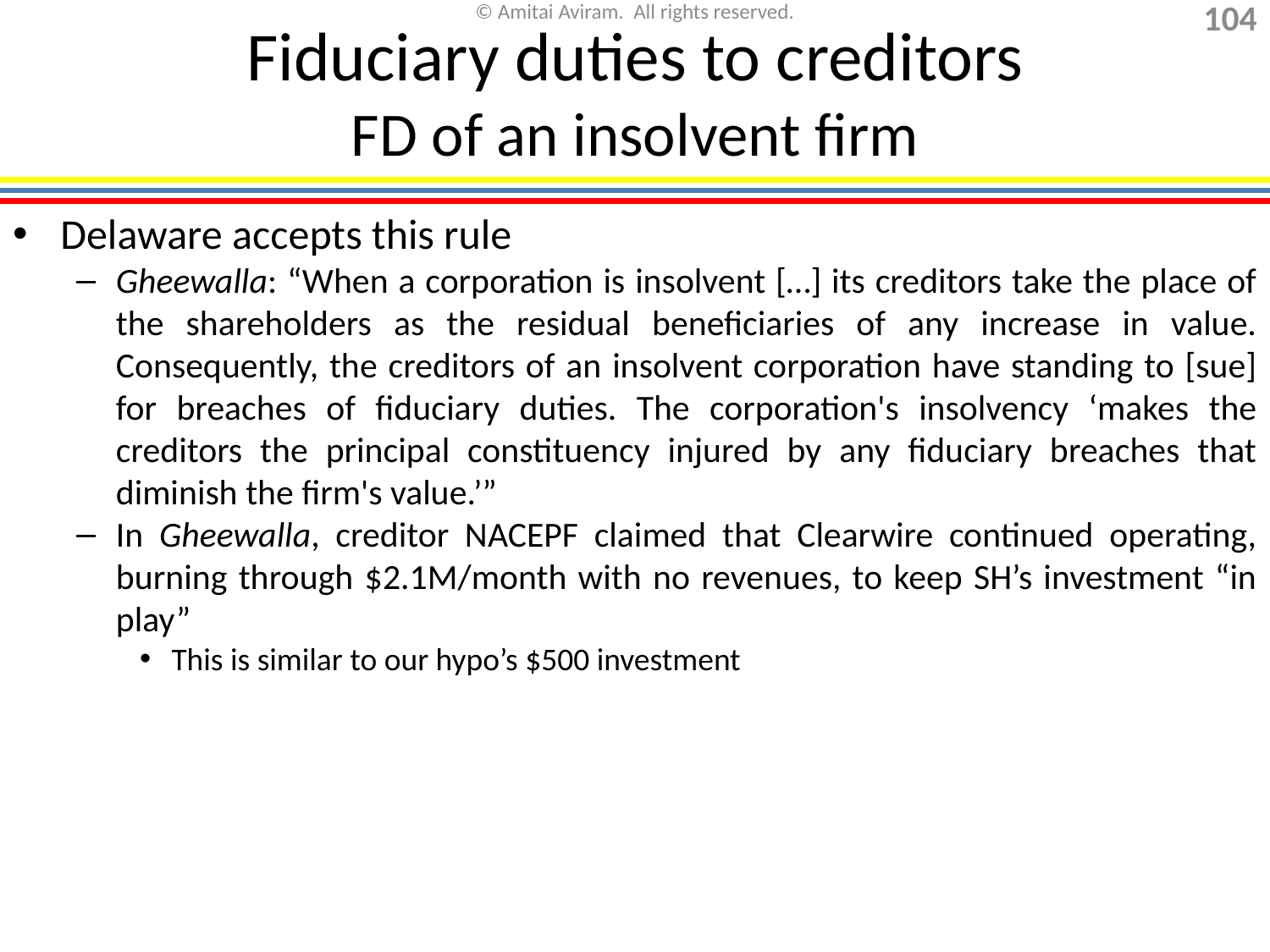

Fiduciary duties to creditors
FD of an insolvent firm
Delaware accepts this rule
Gheewalla: “When a corporation is insolvent […] its creditors take the place of the shareholders as the residual beneficiaries of any increase in value. Consequently, the creditors of an insolvent corporation have standing to [sue] for breaches of fiduciary duties. The corporation's insolvency ‘makes the creditors the principal constituency injured by any fiduciary breaches that diminish the firm's value.’”
In Gheewalla, creditor NACEPF claimed that Clearwire continued operating, burning through $2.1M/month with no revenues, to keep SH’s investment “in play”
This is similar to our hypo’s $500 investment